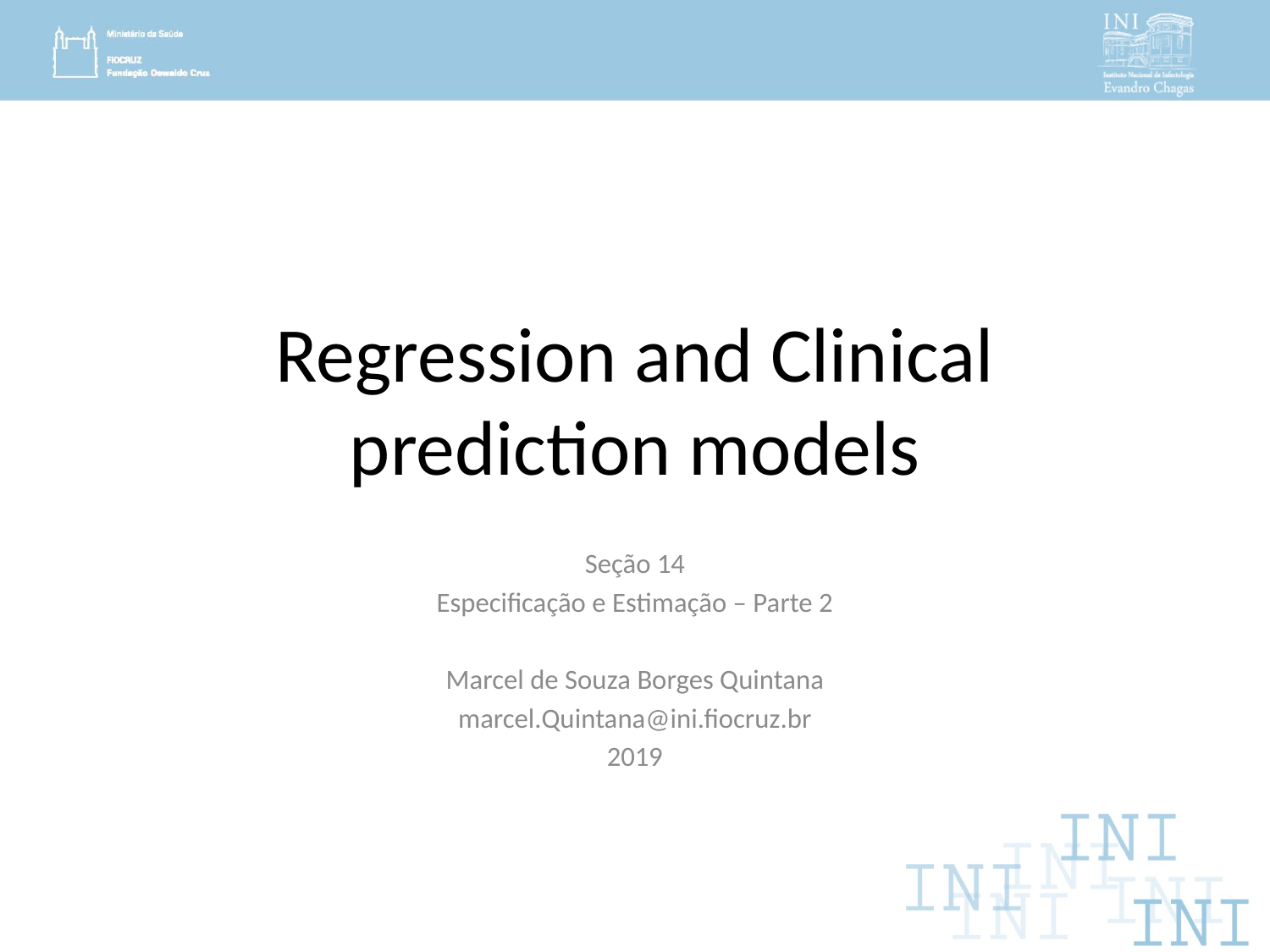

# Regression and Clinical prediction models
Seção 14
Especificação e Estimação – Parte 2

Marcel de Souza Borges Quintana
marcel.Quintana@ini.fiocruz.br
2019